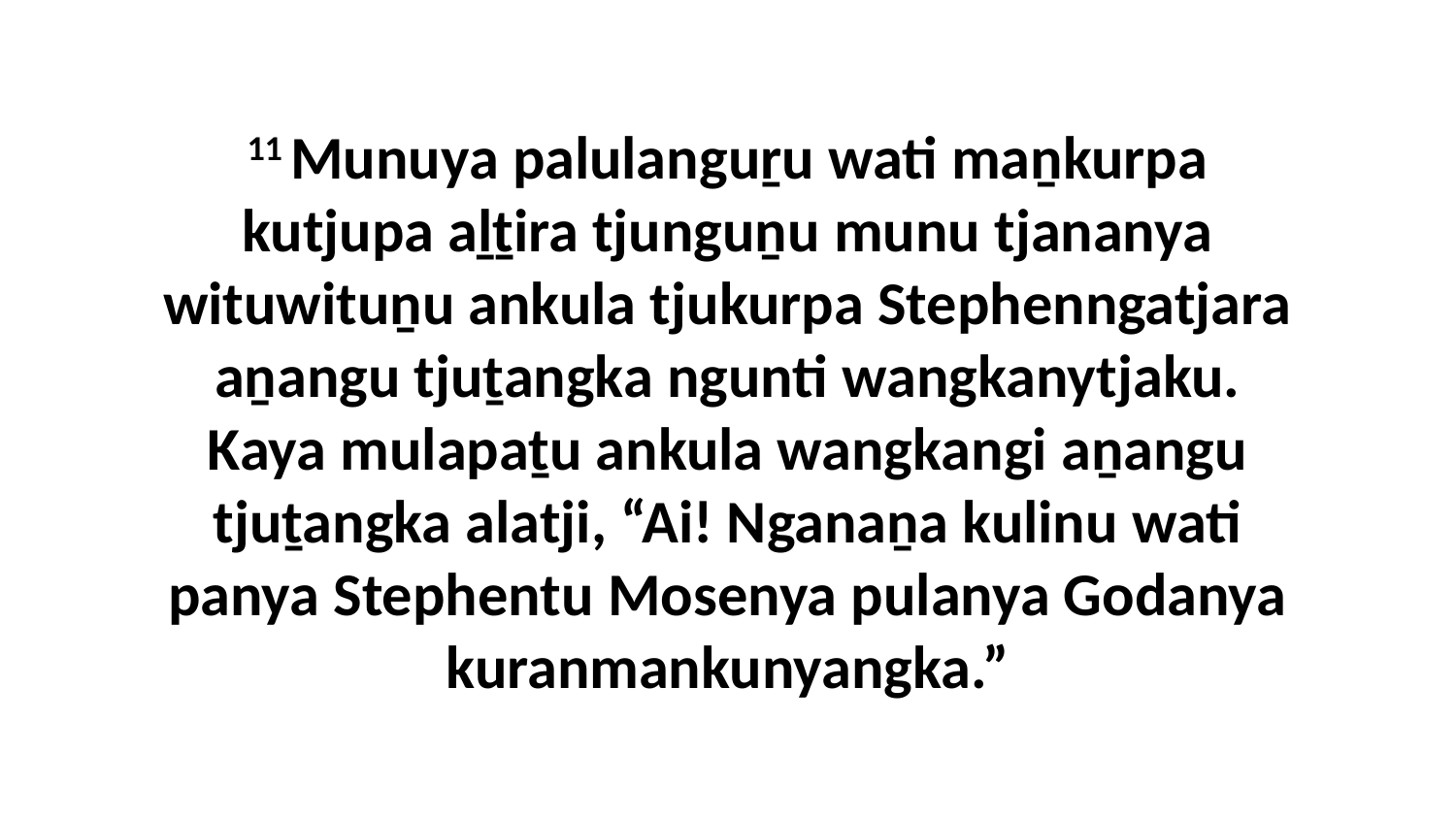

11 Munuya palulanguṟu wati maṉkurpa kutjupa aḻṯira tjunguṉu munu tjananya wituwituṉu ankula tjukurpa Stephenngatjara aṉangu tjuṯangka ngunti wangkanytjaku. Kaya mulapaṯu ankula wangkangi aṉangu tjuṯangka alatji, “Ai! Nganaṉa kulinu wati panya Stephentu Mosenya pulanya Godanya kuranmankunyangka.”